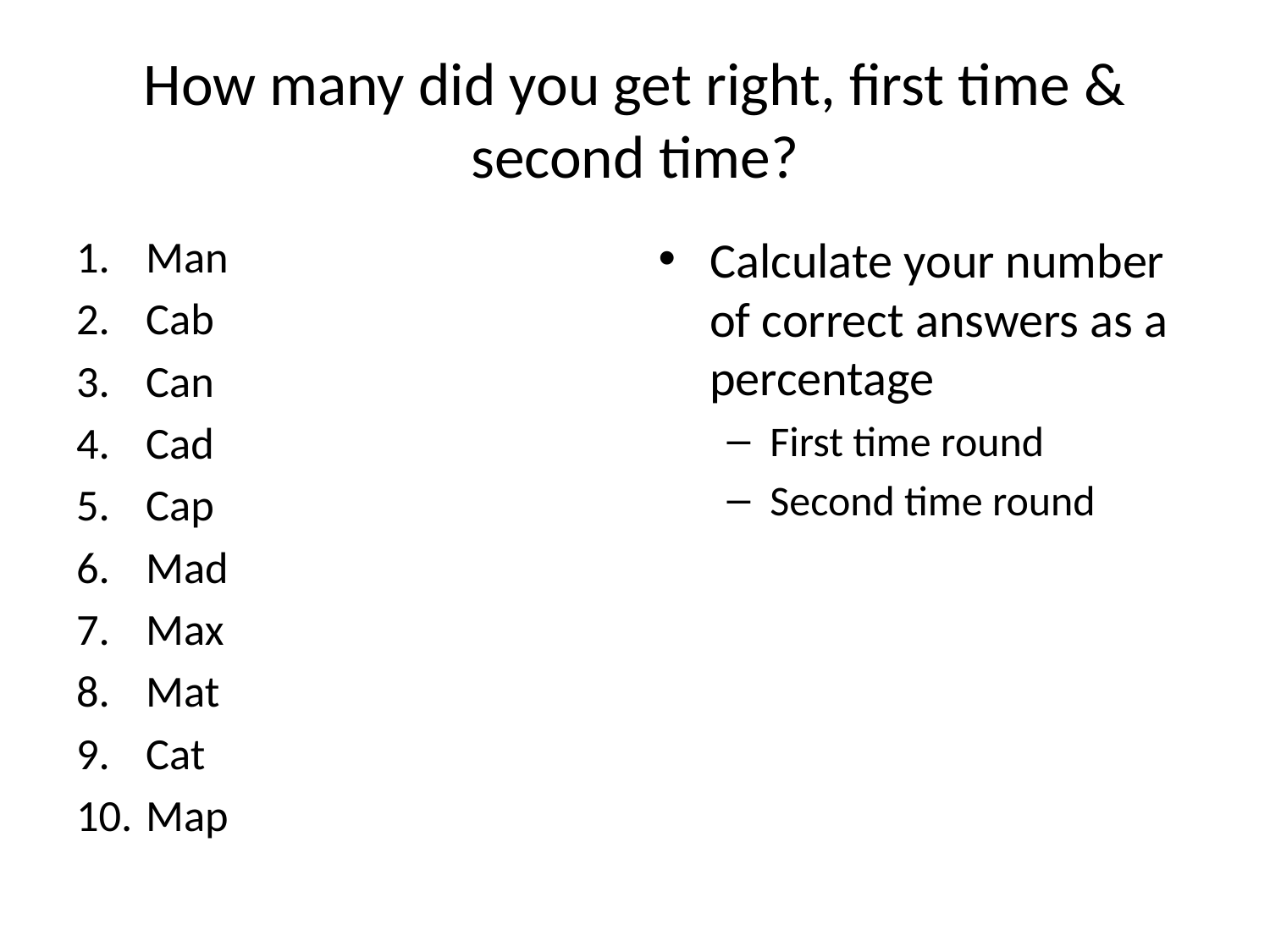

# How many did you get right, first time & second time?
Man
Cab
Can
Cad
Cap
Mad
Max
Mat
Cat
Map
Calculate your number of correct answers as a percentage
First time round
Second time round